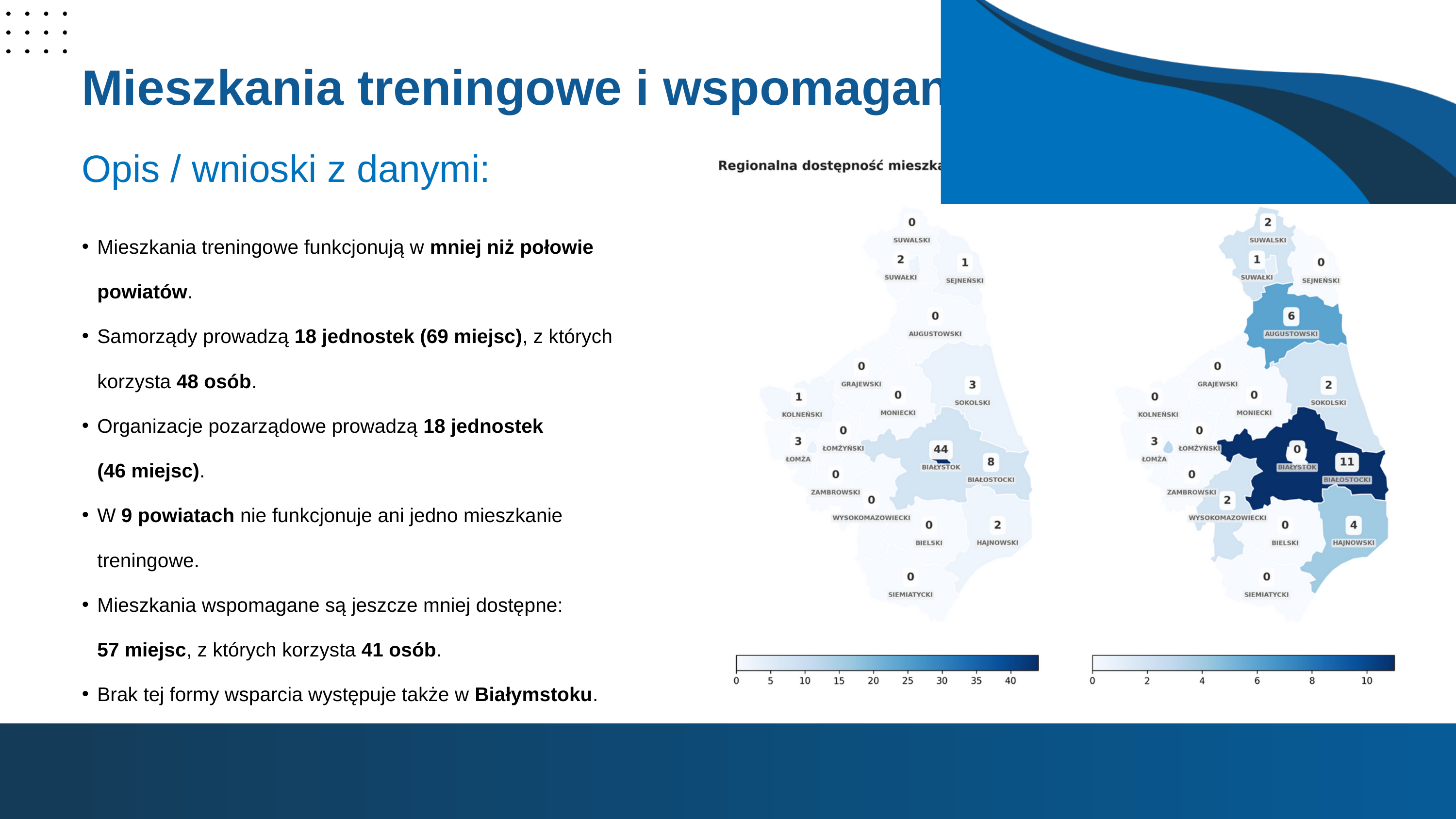

Mieszkania treningowe i wspomagane
Opis / wnioski z danymi:

Mieszkania treningowe funkcjonują w mniej niż połowie powiatów.
Samorządy prowadzą 18 jednostek (69 miejsc), z których korzysta 48 osób.
Organizacje pozarządowe prowadzą 18 jednostek
(46 miejsc).
W 9 powiatach nie funkcjonuje ani jedno mieszkanie treningowe.
Mieszkania wspomagane są jeszcze mniej dostępne:
57 miejsc, z których korzysta 41 osób.
Brak tej formy wsparcia występuje także w Białymstoku.